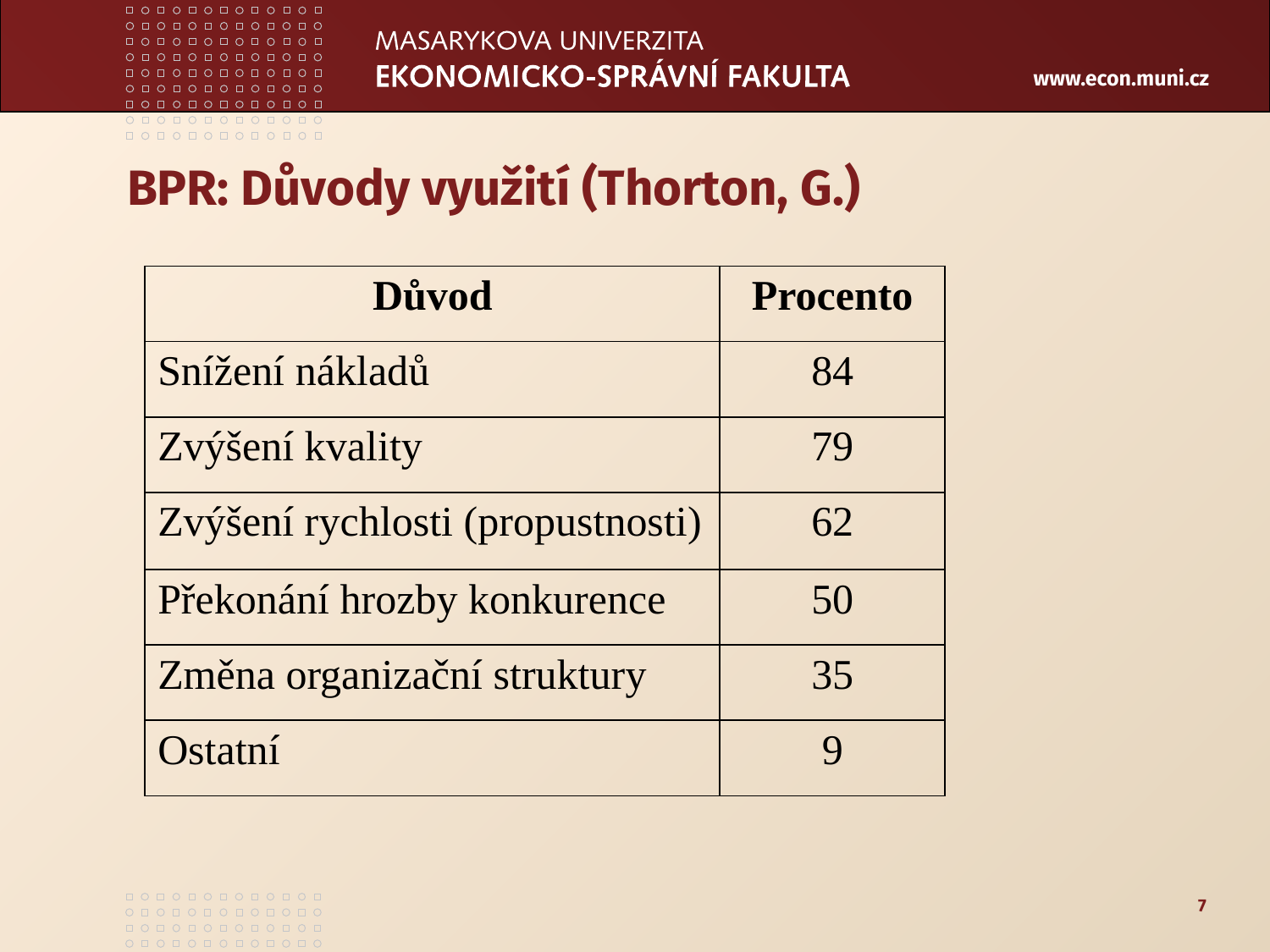

# BPR: Důvody využití (Thorton, G.)
| Důvod | Procento |
| --- | --- |
| Snížení nákladů | 84 |
| Zvýšení kvality | 79 |
| Zvýšení rychlosti (propustnosti) | 62 |
| Překonání hrozby konkurence | 50 |
| Změna organizační struktury | 35 |
| Ostatní | 9 |
7